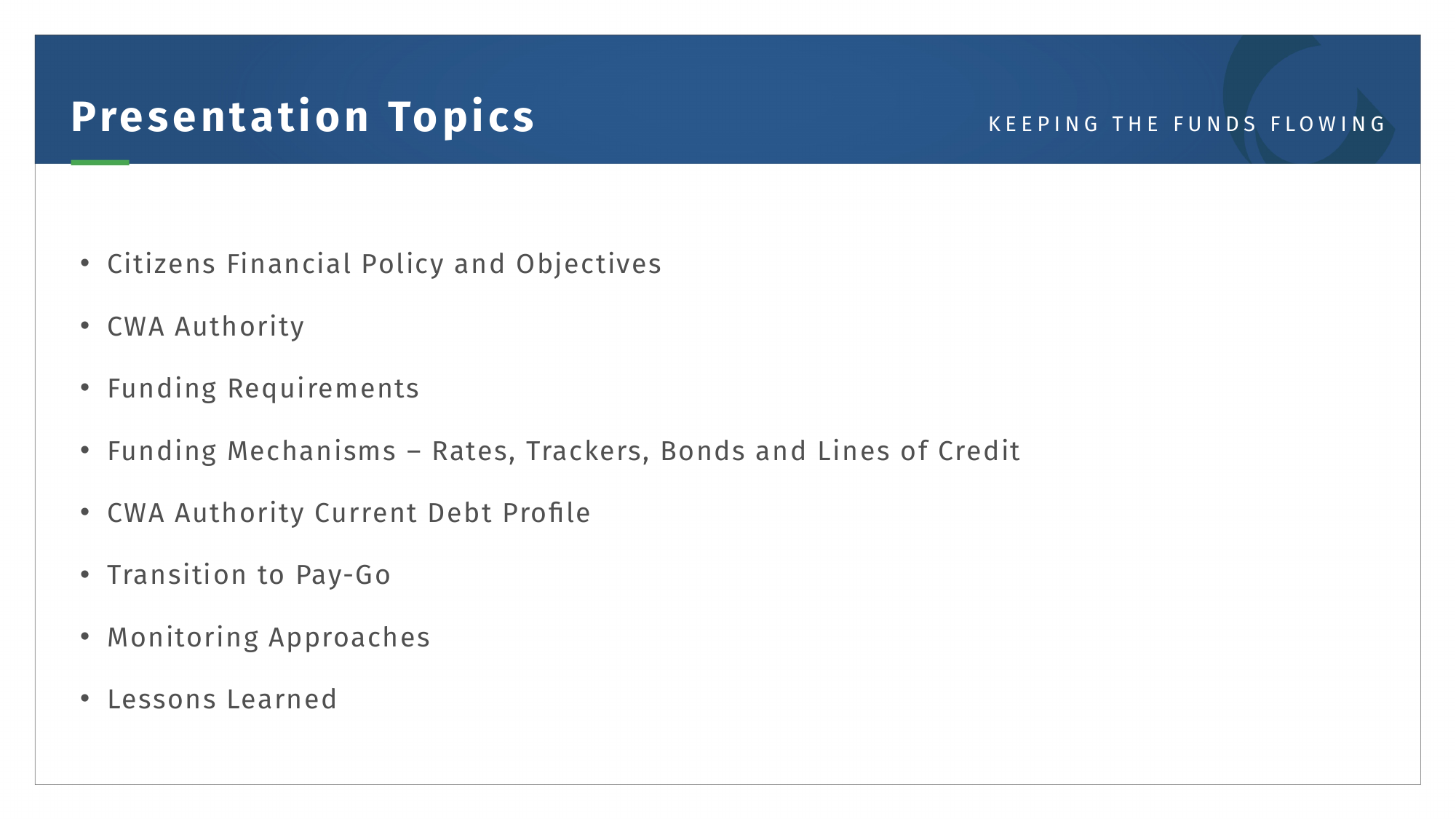

Presentation Topics
Citizens Financial Policy and Objectives
CWA Authority
Funding Requirements
Funding Mechanisms – Rates, Trackers, Bonds and Lines of Credit
CWA Authority Current Debt Profile
Transition to Pay-Go
Monitoring Approaches
Lessons Learned